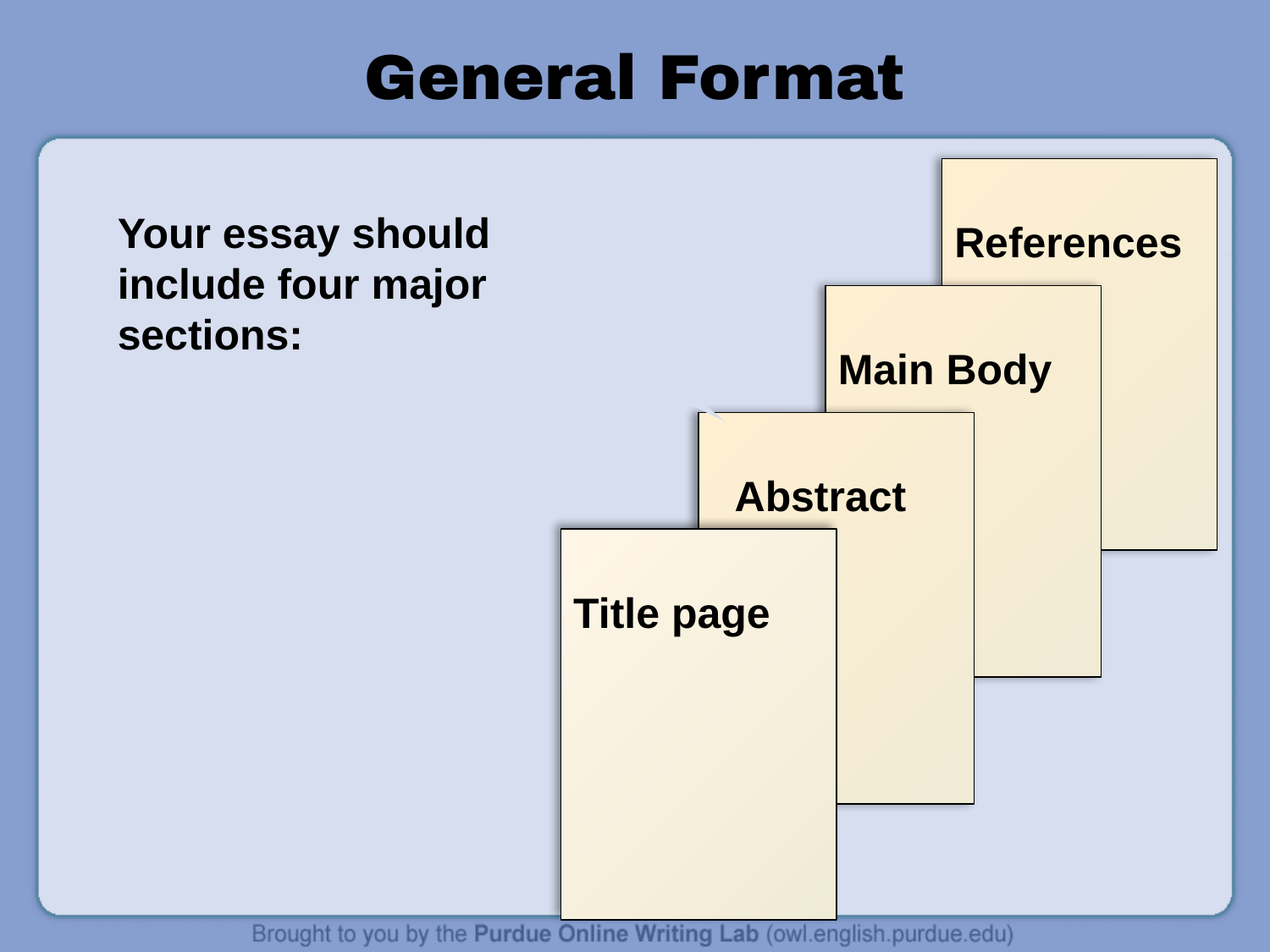

# General Format

References
Your essay should include four major sections:

Main Body

  Abstract

Title page